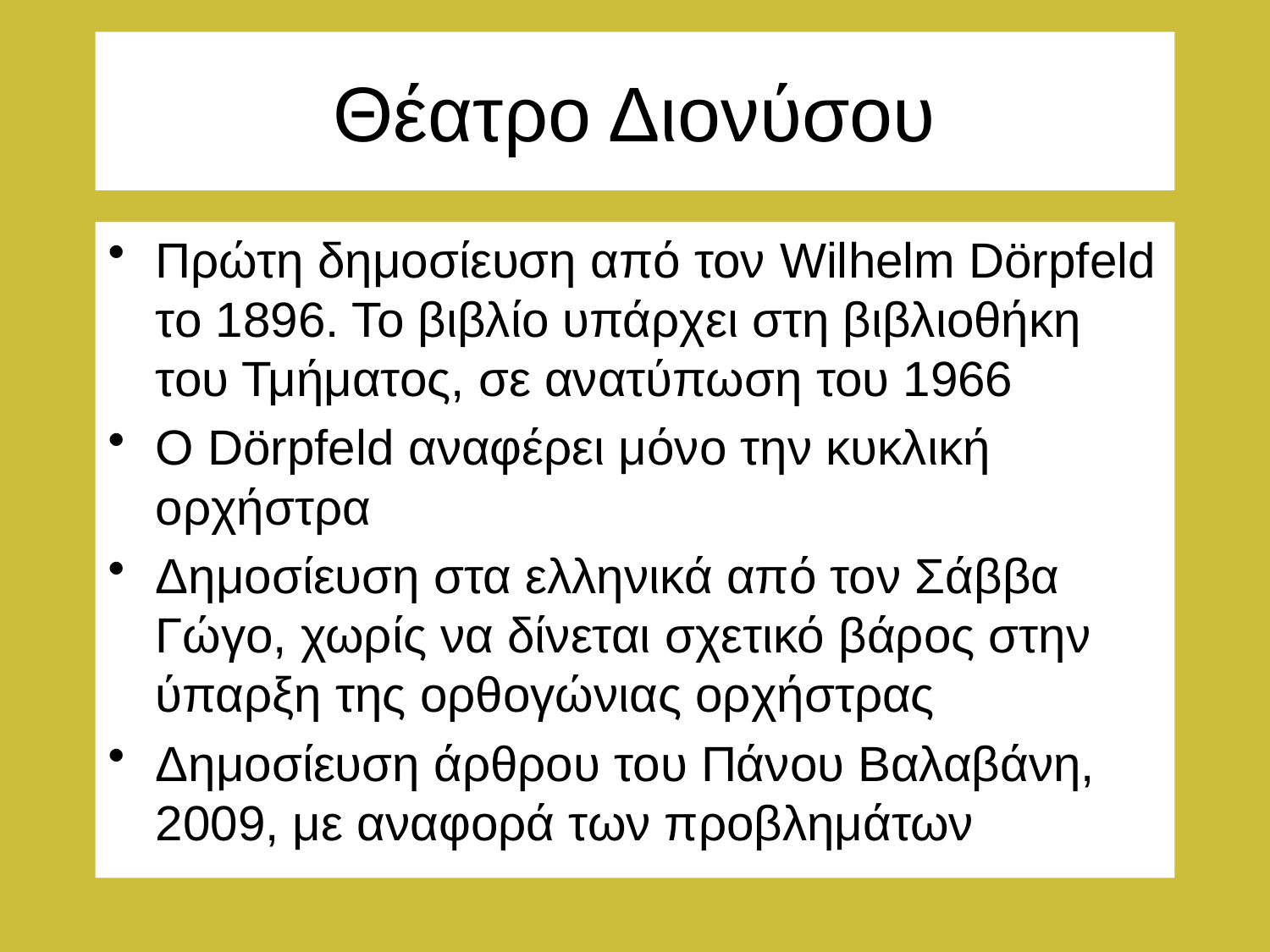

# Θέατρο Διονύσου
Πρώτη δημοσίευση από τον Wilhelm Dörpfeld το 1896. Το βιβλίο υπάρχει στη βιβλιοθήκη του Τμήματος, σε ανατύπωση του 1966
Ο Dörpfeld αναφέρει μόνο την κυκλική ορχήστρα
Δημοσίευση στα ελληνικά από τον Σάββα Γώγο, χωρίς να δίνεται σχετικό βάρος στην ύπαρξη της ορθογώνιας ορχήστρας
Δημοσίευση άρθρου του Πάνου Βαλαβάνη, 2009, με αναφορά των προβλημάτων